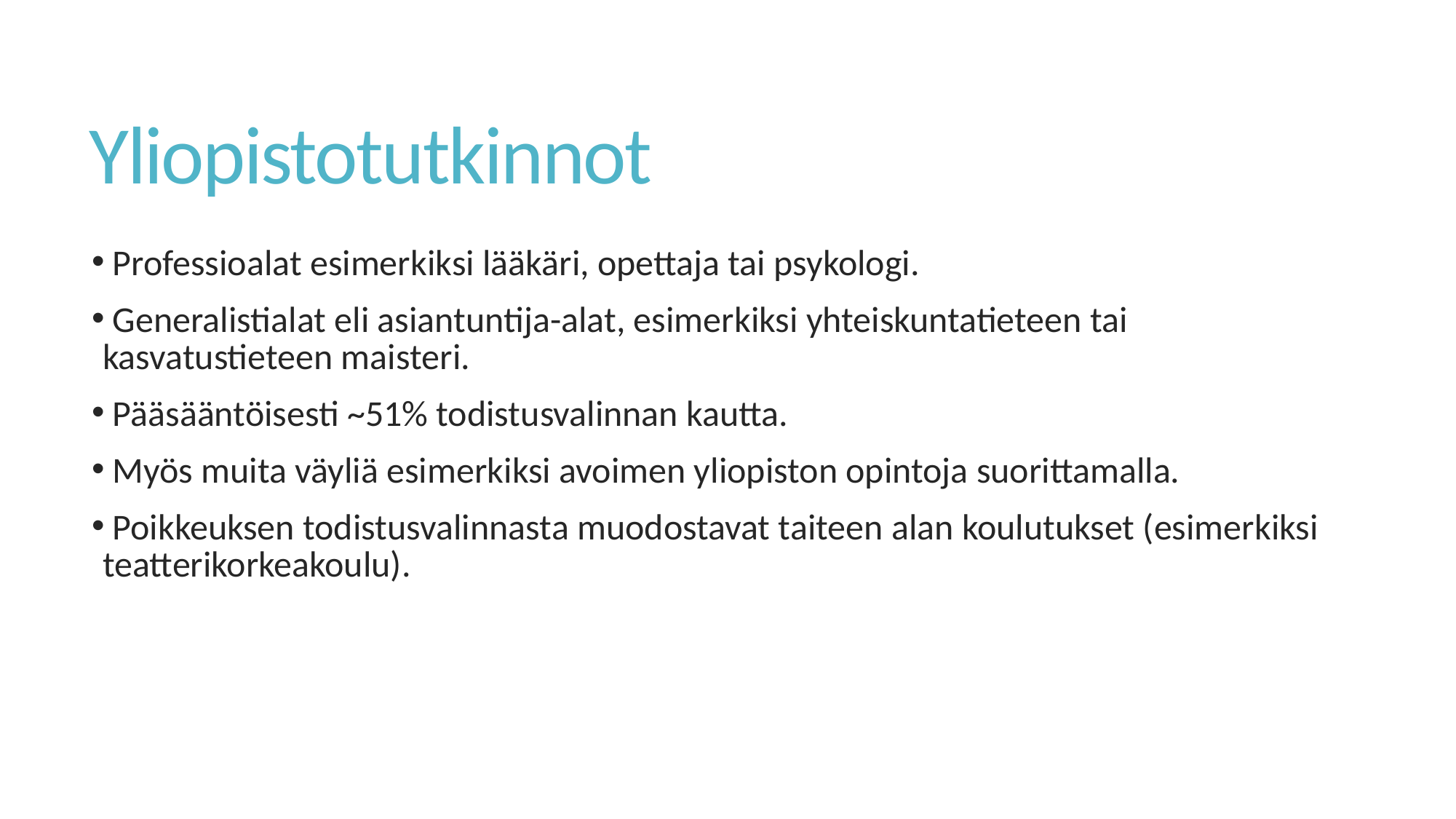

# Yliopistotutkinnot
 Professioalat esimerkiksi lääkäri, opettaja tai psykologi.
 Generalistialat eli asiantuntija-alat, esimerkiksi yhteiskuntatieteen tai kasvatustieteen maisteri.
 Pääsääntöisesti ~51% todistusvalinnan kautta.
 Myös muita väyliä esimerkiksi avoimen yliopiston opintoja suorittamalla.
 Poikkeuksen todistusvalinnasta muodostavat taiteen alan koulutukset (esimerkiksi teatterikorkeakoulu).